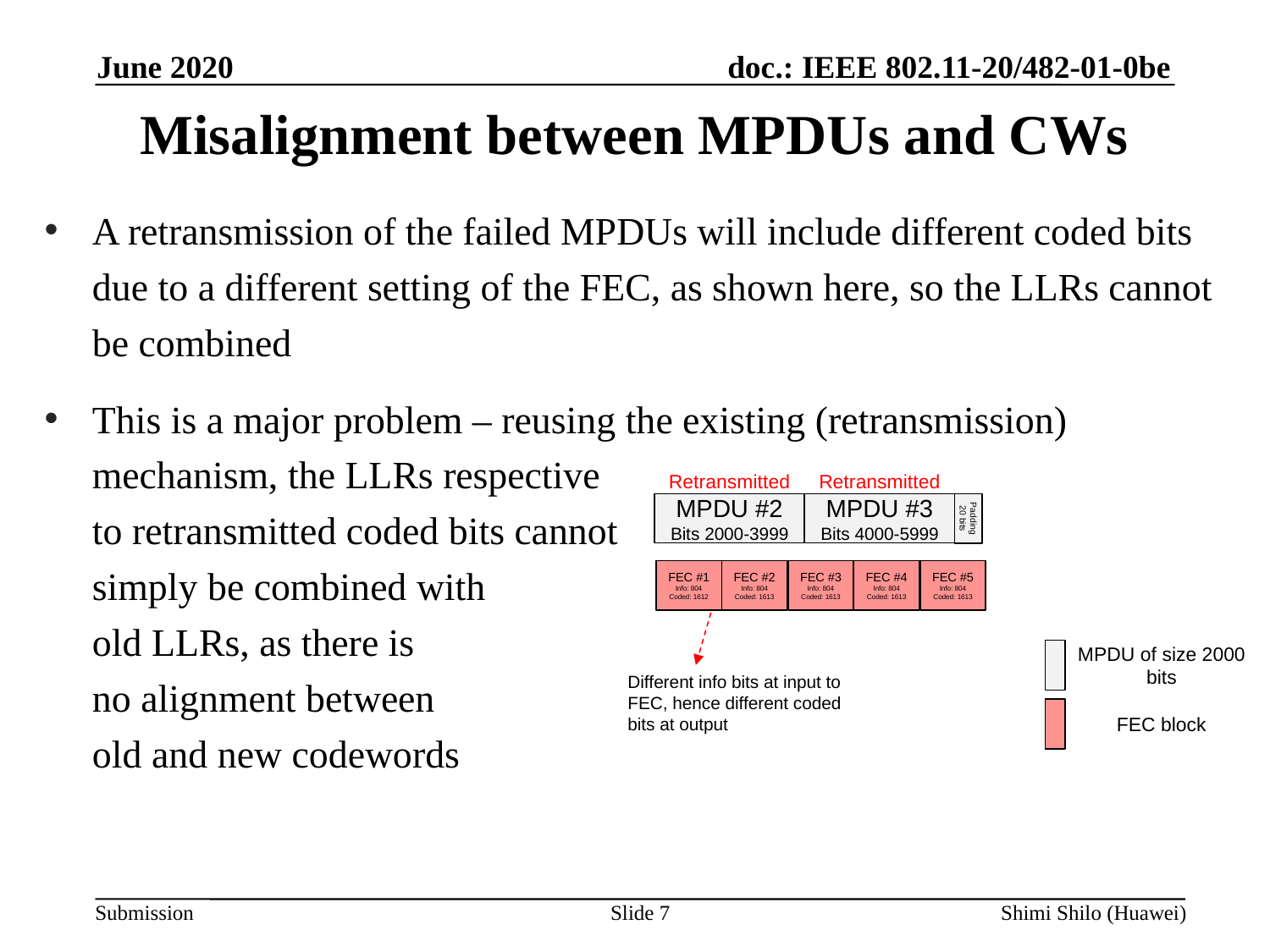

June 2020
# Misalignment between MPDUs and CWs
A retransmission of the failed MPDUs will include different coded bits due to a different setting of the FEC, as shown here, so the LLRs cannot be combined
This is a major problem – reusing the existing (retransmission)
mechanism, the LLRs respective
to retransmitted coded bits cannot
simply be combined with
old LLRs, as there is
no alignment between
old and new codewords

Retransmitted
Retransmitted
MPDU #2
Bits 2000-3999
MPDU #3
Bits 4000-5999
Padding 20 bits
FEC #1
Info: 804
Coded: 1612
FEC #2
Info: 804
Coded: 1613
FEC #3
Info: 804
Coded: 1613
FEC #4
Info: 804
Coded: 1613
FEC #5
Info: 804
Coded: 1613

MPDU of size 2000 bits
Different info bits at input to FEC, hence different coded bits at output

FEC block
Slide 7
Shimi Shilo (Huawei)